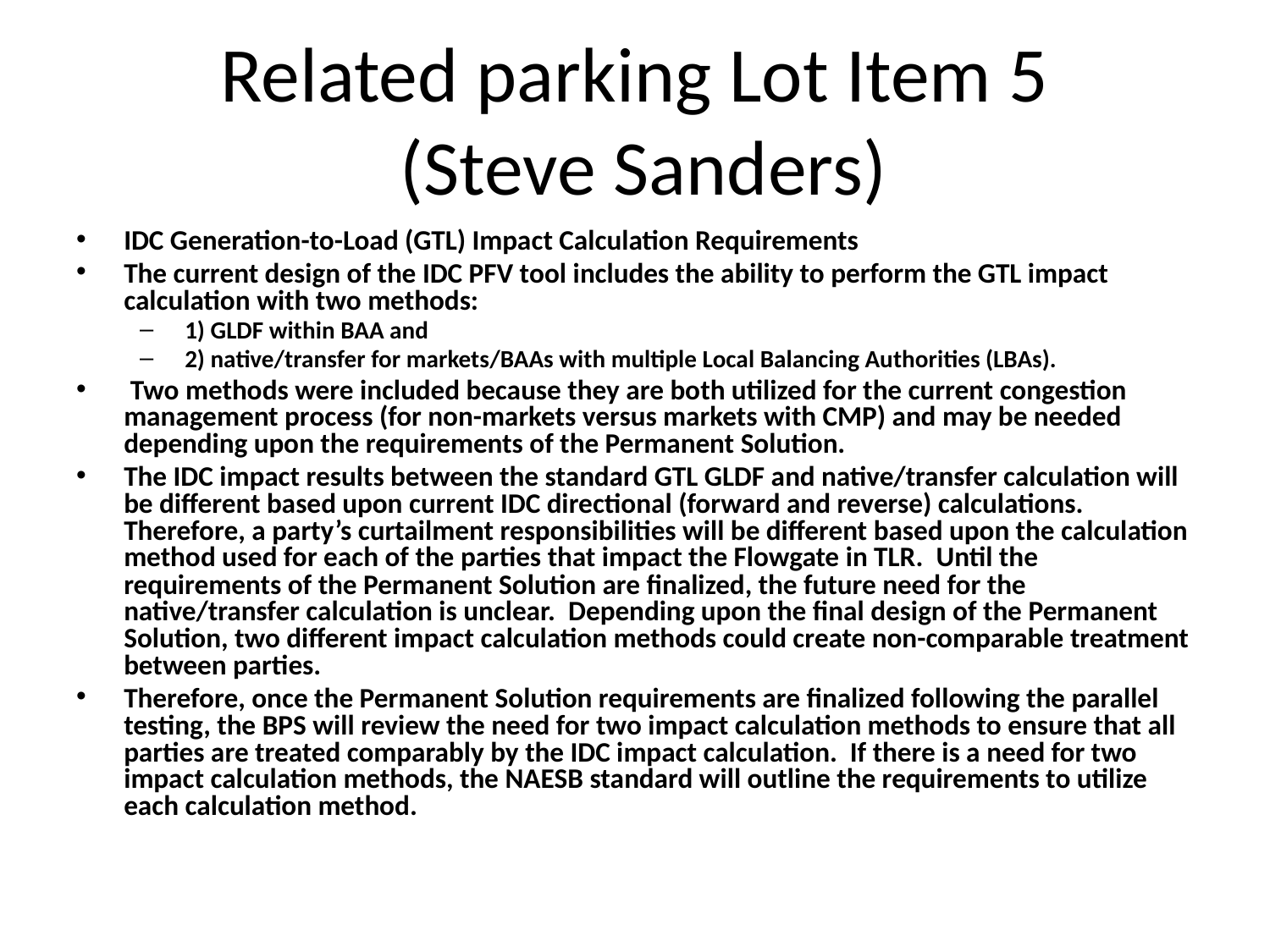

# Related parking Lot Item 5 (Steve Sanders)
IDC Generation-to-Load (GTL) Impact Calculation Requirements
The current design of the IDC PFV tool includes the ability to perform the GTL impact calculation with two methods:
 1) GLDF within BAA and
 2) native/transfer for markets/BAAs with multiple Local Balancing Authorities (LBAs).
 Two methods were included because they are both utilized for the current congestion management process (for non-markets versus markets with CMP) and may be needed depending upon the requirements of the Permanent Solution.
The IDC impact results between the standard GTL GLDF and native/transfer calculation will be different based upon current IDC directional (forward and reverse) calculations.  Therefore, a party’s curtailment responsibilities will be different based upon the calculation method used for each of the parties that impact the Flowgate in TLR.  Until the requirements of the Permanent Solution are finalized, the future need for the native/transfer calculation is unclear.  Depending upon the final design of the Permanent Solution, two different impact calculation methods could create non-comparable treatment between parties.
Therefore, once the Permanent Solution requirements are finalized following the parallel testing, the BPS will review the need for two impact calculation methods to ensure that all parties are treated comparably by the IDC impact calculation.  If there is a need for two impact calculation methods, the NAESB standard will outline the requirements to utilize each calculation method.